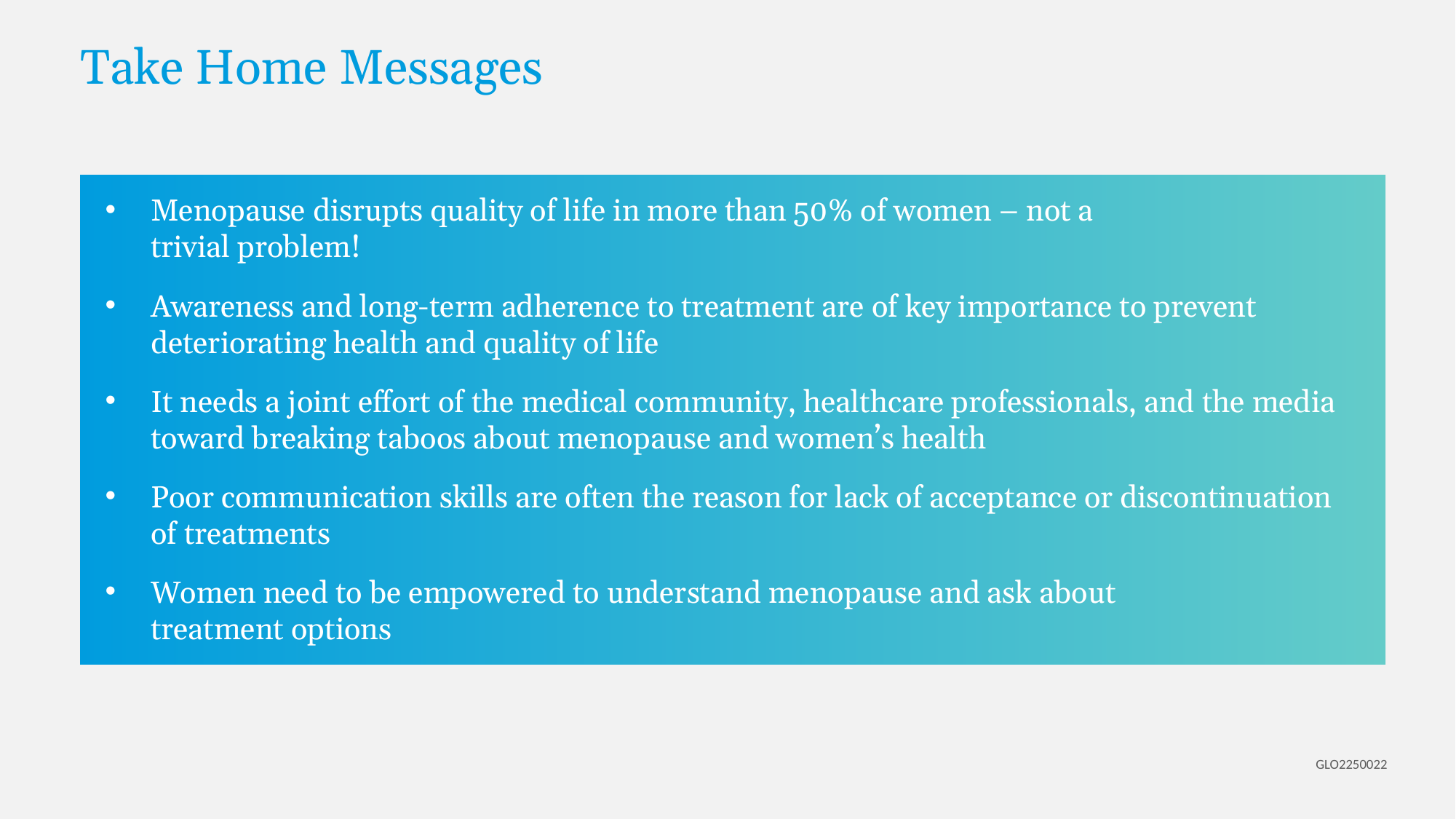

# Take Home Messages

Menopause disrupts quality of life in more than 50% of women – not a
trivial problem!
Awareness and long-term adherence to treatment are of key importance to prevent deteriorating health and quality of life
It needs a joint effort of the medical community, healthcare professionals, and the media toward breaking taboos about menopause and women’s health
Poor communication skills are often the reason for lack of acceptance or discontinuation of treatments
Women need to be empowered to understand menopause and ask about
treatment options
GLO2250022